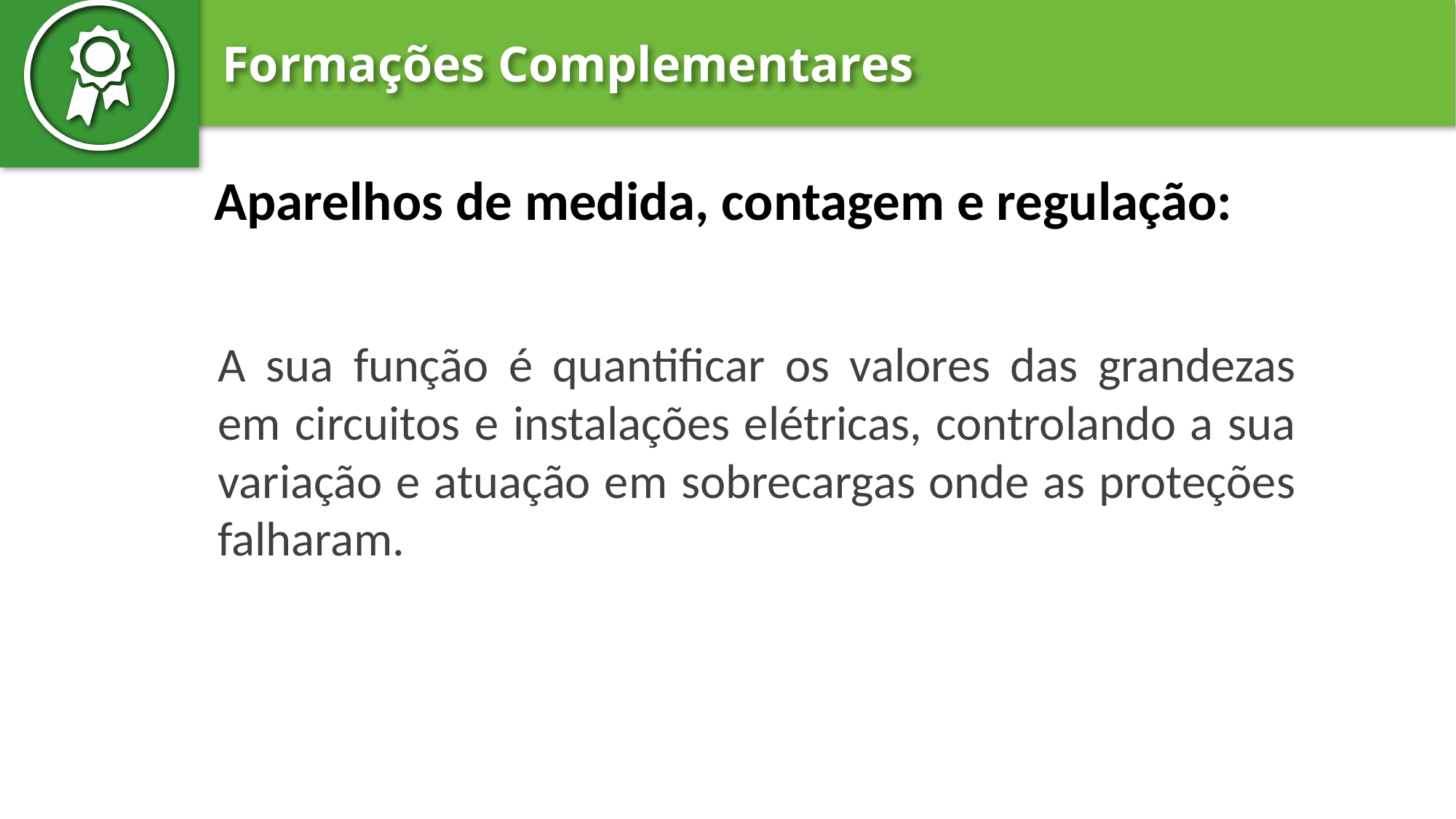

# Aparelhos de medida, contagem e regulação:
A sua função é quantificar os valores das grandezas em circuitos e instalações elétricas, controlando a sua variação e atuação em sobrecargas onde as proteções falharam.